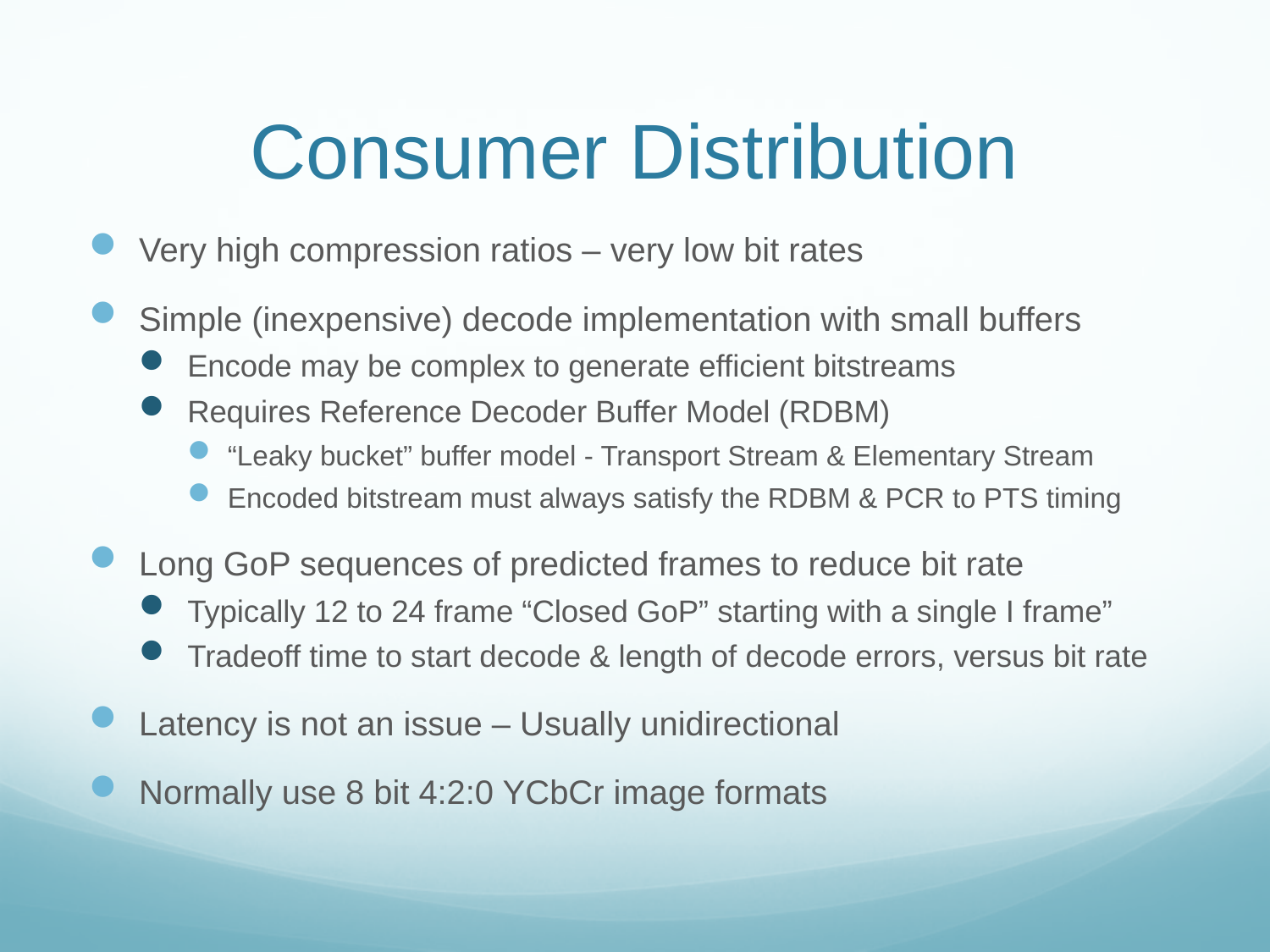

# Consumer Distribution
Very high compression ratios – very low bit rates
Simple (inexpensive) decode implementation with small buffers
Encode may be complex to generate efficient bitstreams
Requires Reference Decoder Buffer Model (RDBM)
“Leaky bucket” buffer model - Transport Stream & Elementary Stream
Encoded bitstream must always satisfy the RDBM & PCR to PTS timing
Long GoP sequences of predicted frames to reduce bit rate
Typically 12 to 24 frame “Closed GoP” starting with a single I frame”
Tradeoff time to start decode & length of decode errors, versus bit rate
Latency is not an issue – Usually unidirectional
Normally use 8 bit 4:2:0 YCbCr image formats